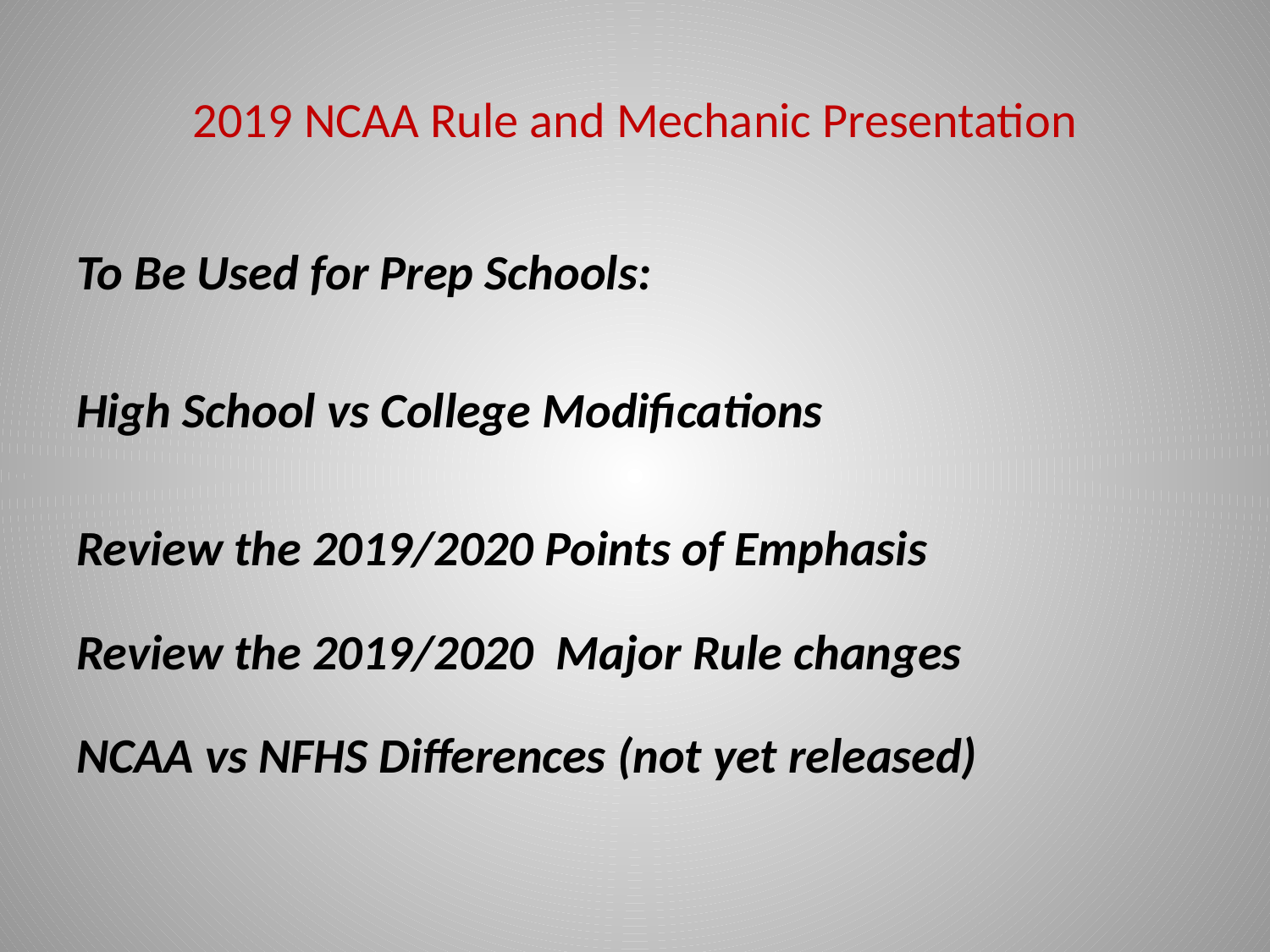

# 2019 NCAA Rule and Mechanic Presentation
To Be Used for Prep Schools:

High School vs College Modifications

Review the 2019/2020 Points of Emphasis

Review the 2019/2020  Major Rule changes

NCAA vs NFHS Differences (not yet released)